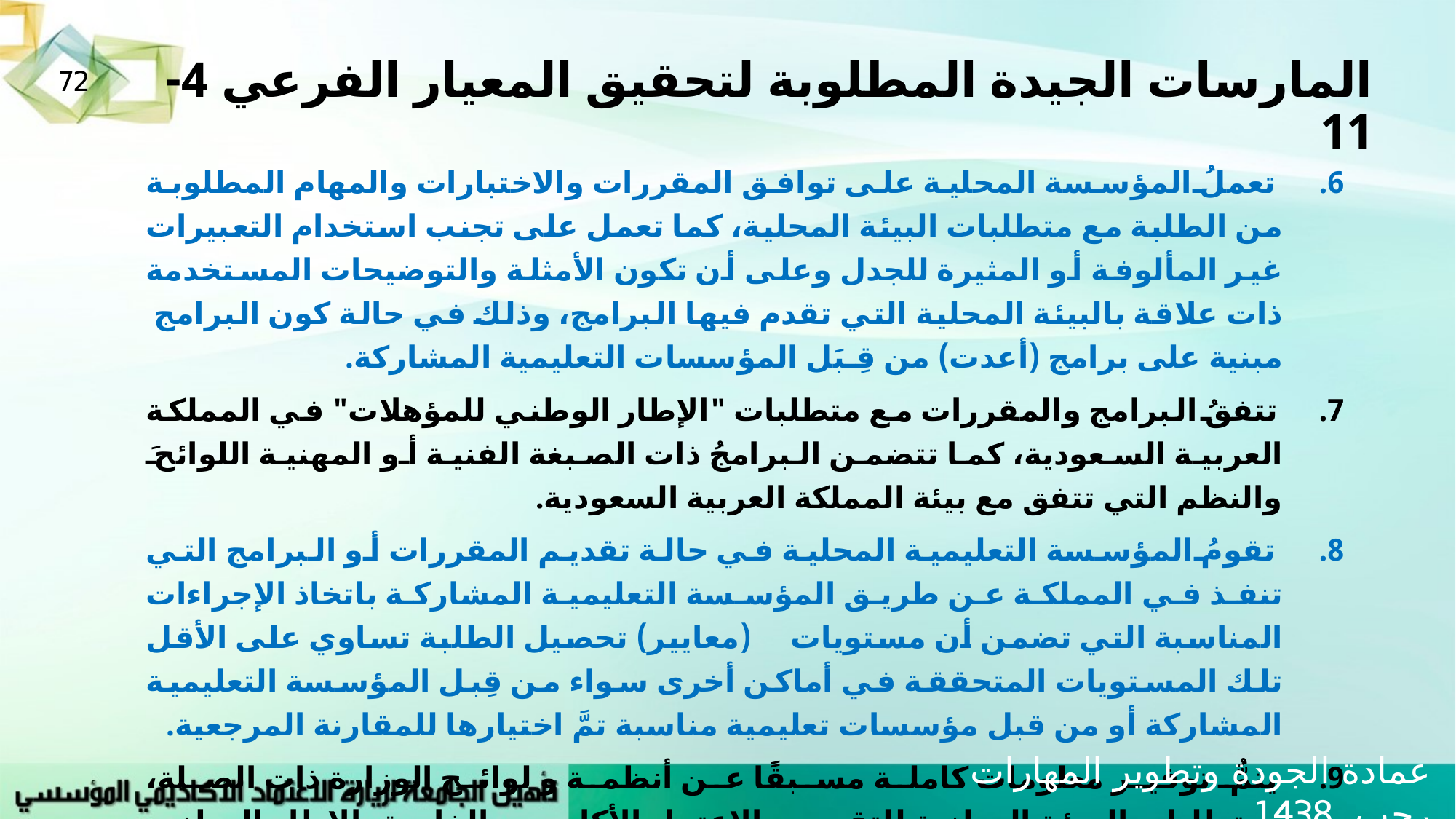

# المارسات الجيدة المطلوبة لتحقيق المعيار الفرعي 4-11
72
تعملُ المؤسسة المحلية على توافق المقررات والاختبارات والمهام المطلوبة من الطلبة مع متطلبات البيئة المحلية، كما تعمل على تجنب استخدام التعبيرات غير المألوفة أو المثيرة للجدل وعلى أن تكون الأمثلة والتوضيحات المستخدمة ذات علاقة بالبيئة المحلية التي تقدم فيها البرامج، وذلك في حالة كون البرامج  مبنية على برامج (أعدت) من قِـبَل المؤسسات التعليمية المشاركة.
تتفقُ البرامج والمقررات مع متطلبات "الإطار الوطني للمؤهلات" في المملكة العربية السعودية، كما تتضمن البرامجُ ذات الصبغة الفنية أو المهنية اللوائحَ والنظم التي تتفق مع بيئة المملكة العربية السعودية.
تقومُ المؤسسة التعليمية المحلية في حالة تقديم المقررات أو البرامج التي تنفذ في المملكة عن طريق المؤسسة التعليمية المشاركة باتخاذ الإجراءات المناسبة التي تضمن أن مستويات     (معايير) تحصيل الطلبة تساوي على الأقل تلك المستويات المتحققة في أماكن أخرى سواء من قِبل المؤسسة التعليمية المشاركة أو من قبل مؤسسات تعليمية مناسبة تمَّ اختيارها للمقارنة المرجعية.
يتمُّ توفير معلومات كاملة مسبقًا عن أنظمة و لوائح الوزارة ذات الصلة، ومتطلبات الهيئة الوطنية للتقويم والاعتماد الأكاديمي الخاصة بالإطار الوطني للمؤهلات، ومتطلبات توصيف البرامج والمقررات في حالة دعوة مؤسسة دولية أو منظمات أخرى لتقديم برامج أو للمساعدة في تطوير البرامج لاستخدامها في المملكة العربية السعودية.
عمادة الجودة وتطوير المهارات                               رجب  1438